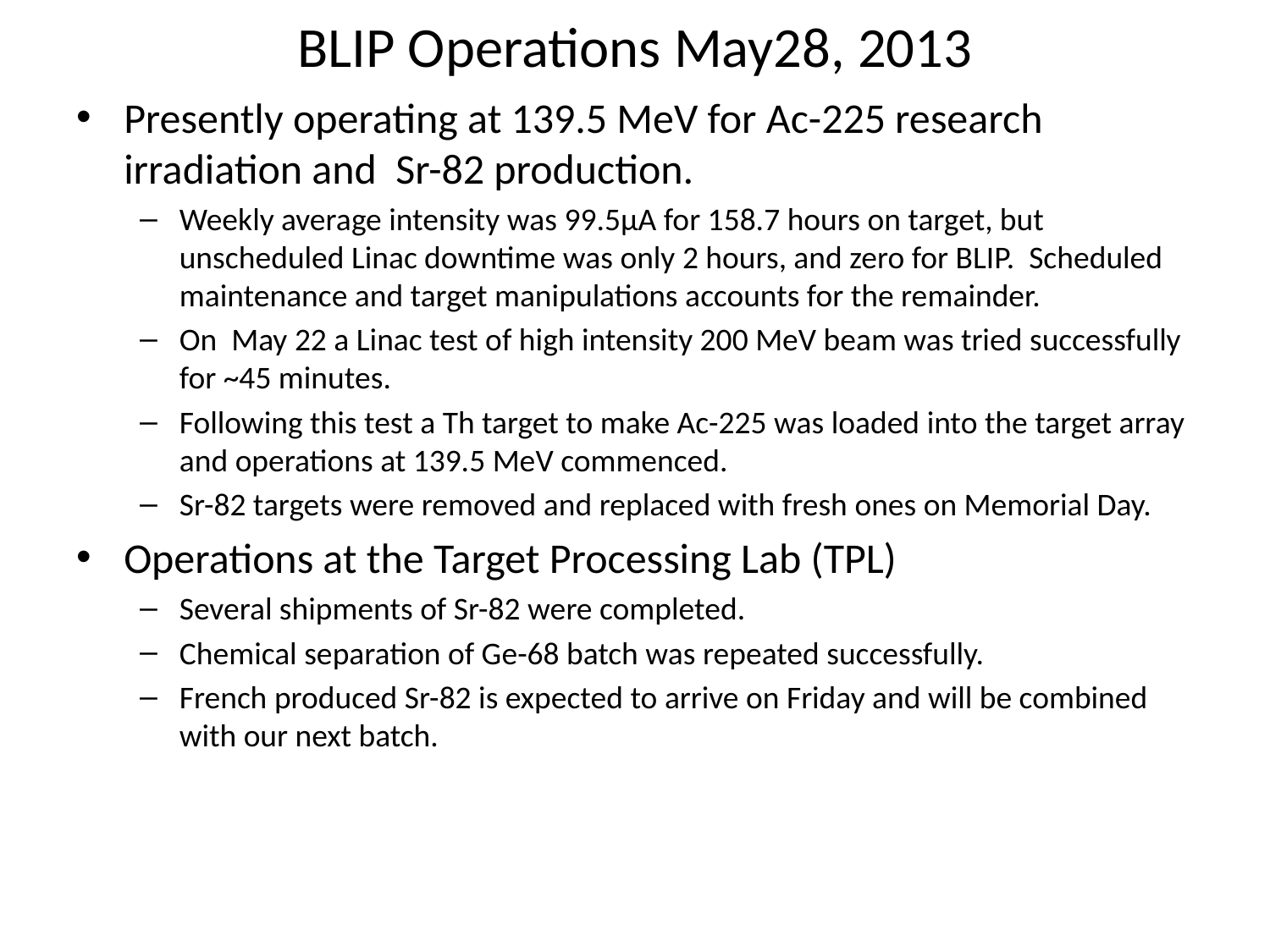

# BLIP Operations May28, 2013
Presently operating at 139.5 MeV for Ac-225 research irradiation and  Sr-82 production.
Weekly average intensity was 99.5µA for 158.7 hours on target, but unscheduled Linac downtime was only 2 hours, and zero for BLIP.  Scheduled maintenance and target manipulations accounts for the remainder.
On  May 22 a Linac test of high intensity 200 MeV beam was tried successfully for ~45 minutes.
Following this test a Th target to make Ac-225 was loaded into the target array and operations at 139.5 MeV commenced.
Sr-82 targets were removed and replaced with fresh ones on Memorial Day.
Operations at the Target Processing Lab (TPL)
Several shipments of Sr-82 were completed.
Chemical separation of Ge-68 batch was repeated successfully.
French produced Sr-82 is expected to arrive on Friday and will be combined with our next batch.